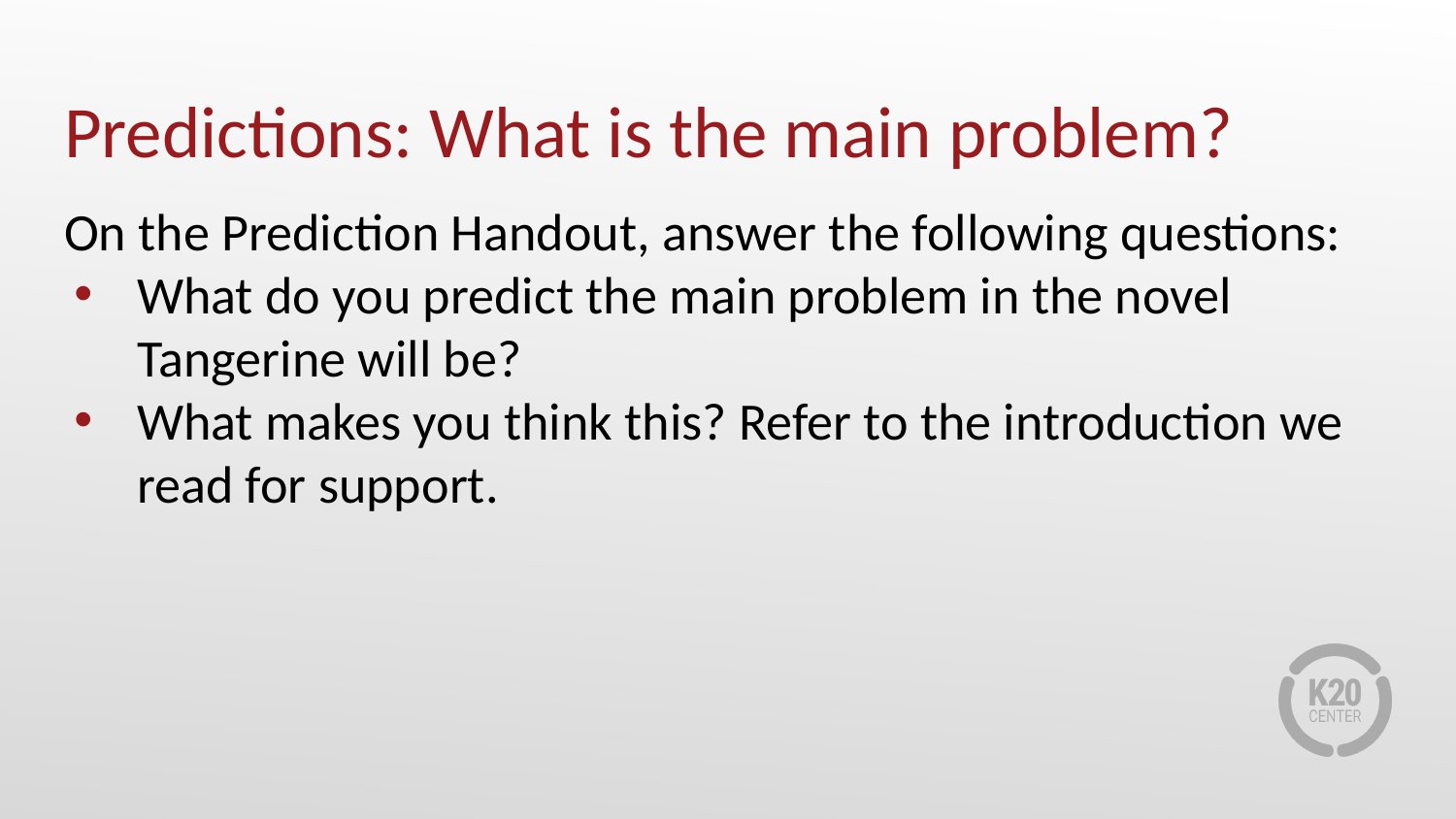

# Predictions: What is the main problem?
On the Prediction Handout, answer the following questions:
What do you predict the main problem in the novel Tangerine will be?
What makes you think this? Refer to the introduction we read for support.